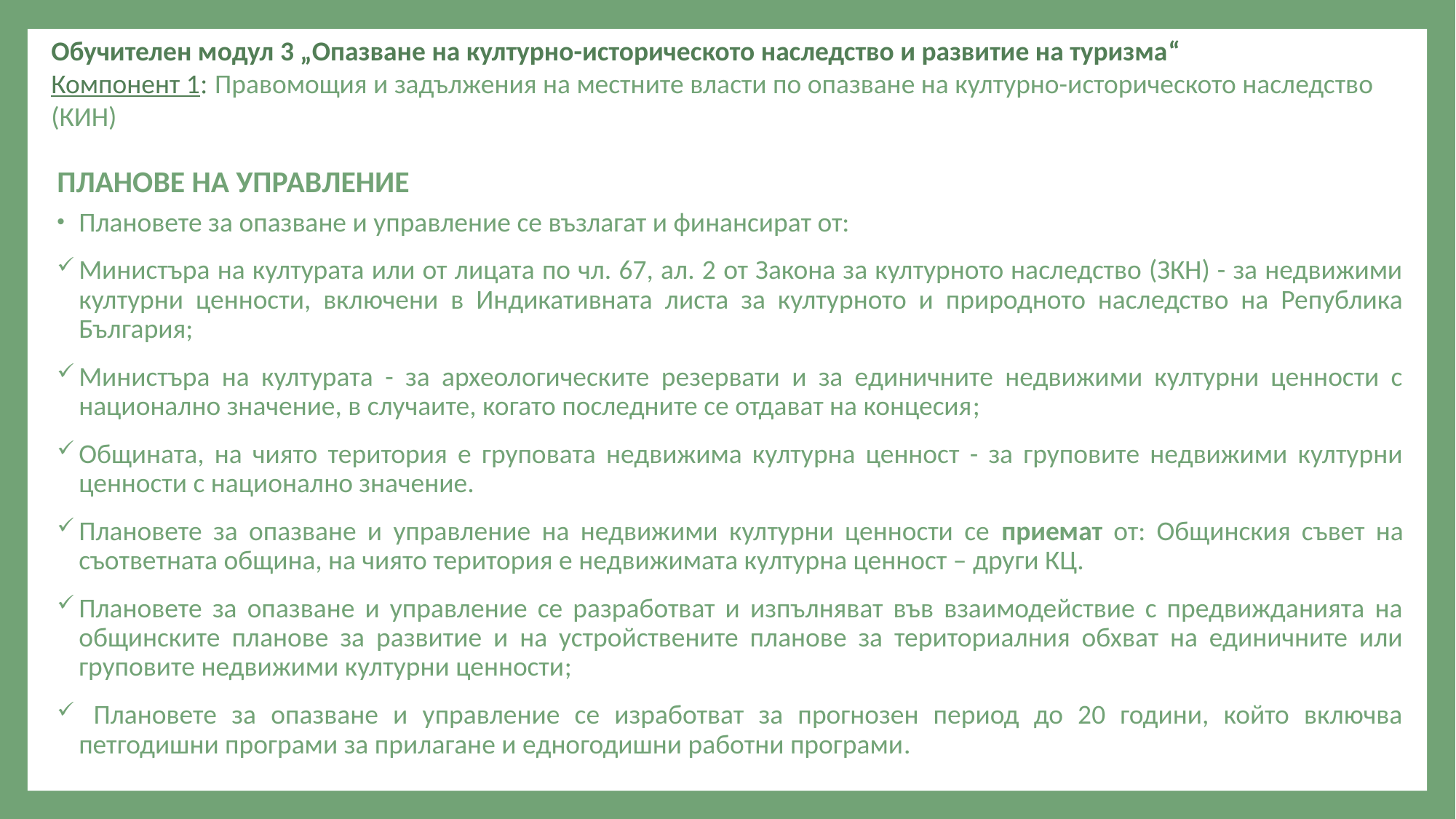

Обучителен модул 3 „Опазване на културно-историческото наследство и развитие на туризма“
Компонент 1: Правомощия и задължения на местните власти по опазване на културно-историческото наследство (КИН)
ПЛАНОВЕ НА УПРАВЛЕНИЕ
Плановете за опазване и управление се възлагат и финансират от:
Министъра на културата или от лицата по чл. 67, ал. 2 от Закона за културното наследство (ЗКН) - за недвижими културни ценности, включени в Индикативната листа за културното и природното наследство на Република България;
Министъра на културата - за археологическите резервати и за единичните недвижими културни ценности с национално значение, в случаите, когато последните се отдават на концесия;
Общината, на чиято територия е груповата недвижима културна ценност - за груповите недвижими културни ценности с национално значение.
Плановете за опазване и управление на недвижими културни ценности се приемат от: Общинския съвет на съответната община, на чиято територия е недвижимата културна ценност – други КЦ.
Плановете за опазване и управление се разработват и изпълняват във взаимодействие с предвижданията на общинските планове за развитие и на устройствените планове за териториалния обхват на единичните или груповите недвижими културни ценности;
 Плановете за опазване и управление се изработват за прогнозен период до 20 години, който включва петгодишни програми за прилагане и едногодишни работни програми.